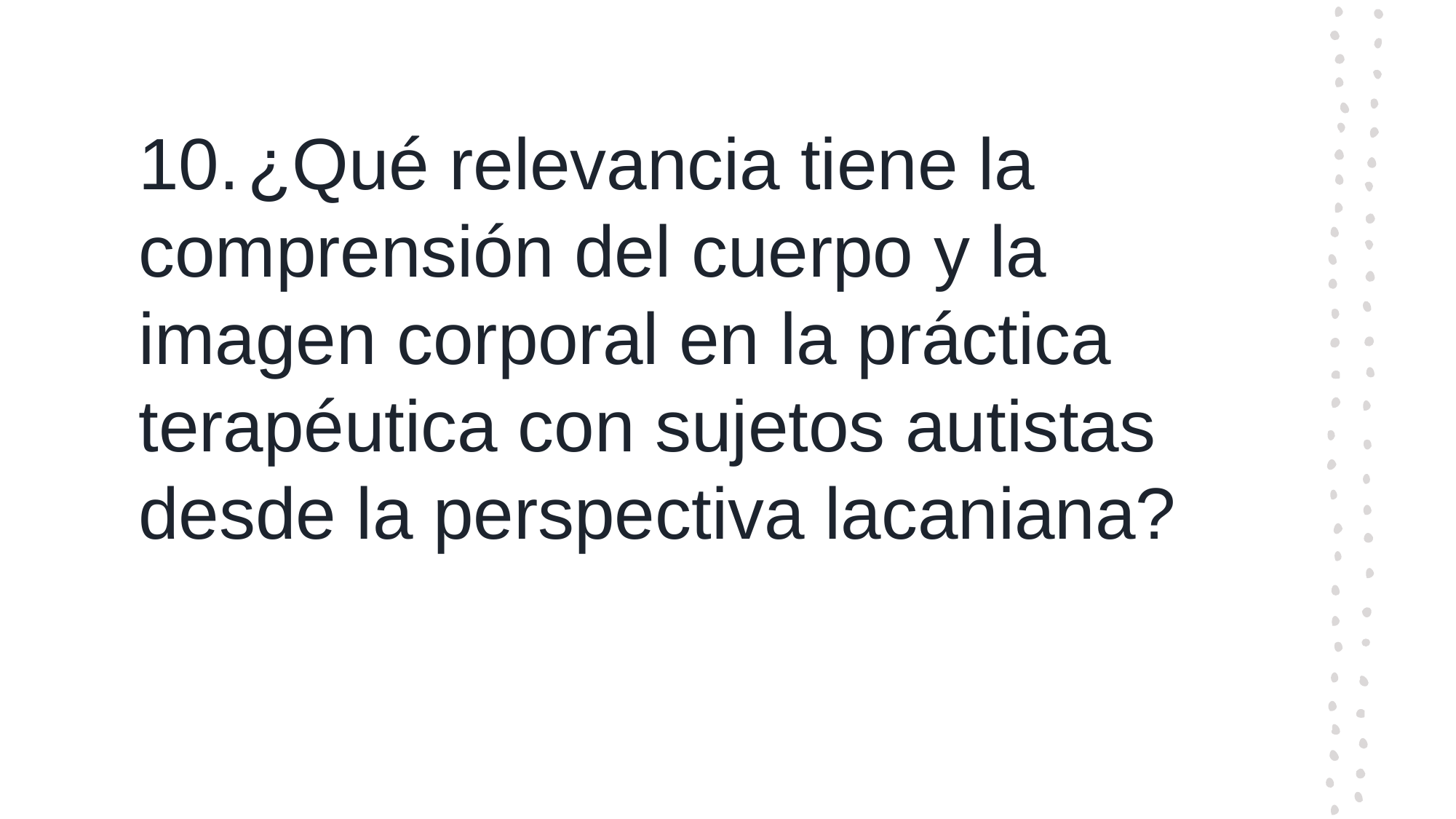

# 10.	¿Qué relevancia tiene la comprensión del cuerpo y la imagen corporal en la práctica terapéutica con sujetos autistas desde la perspectiva lacaniana?